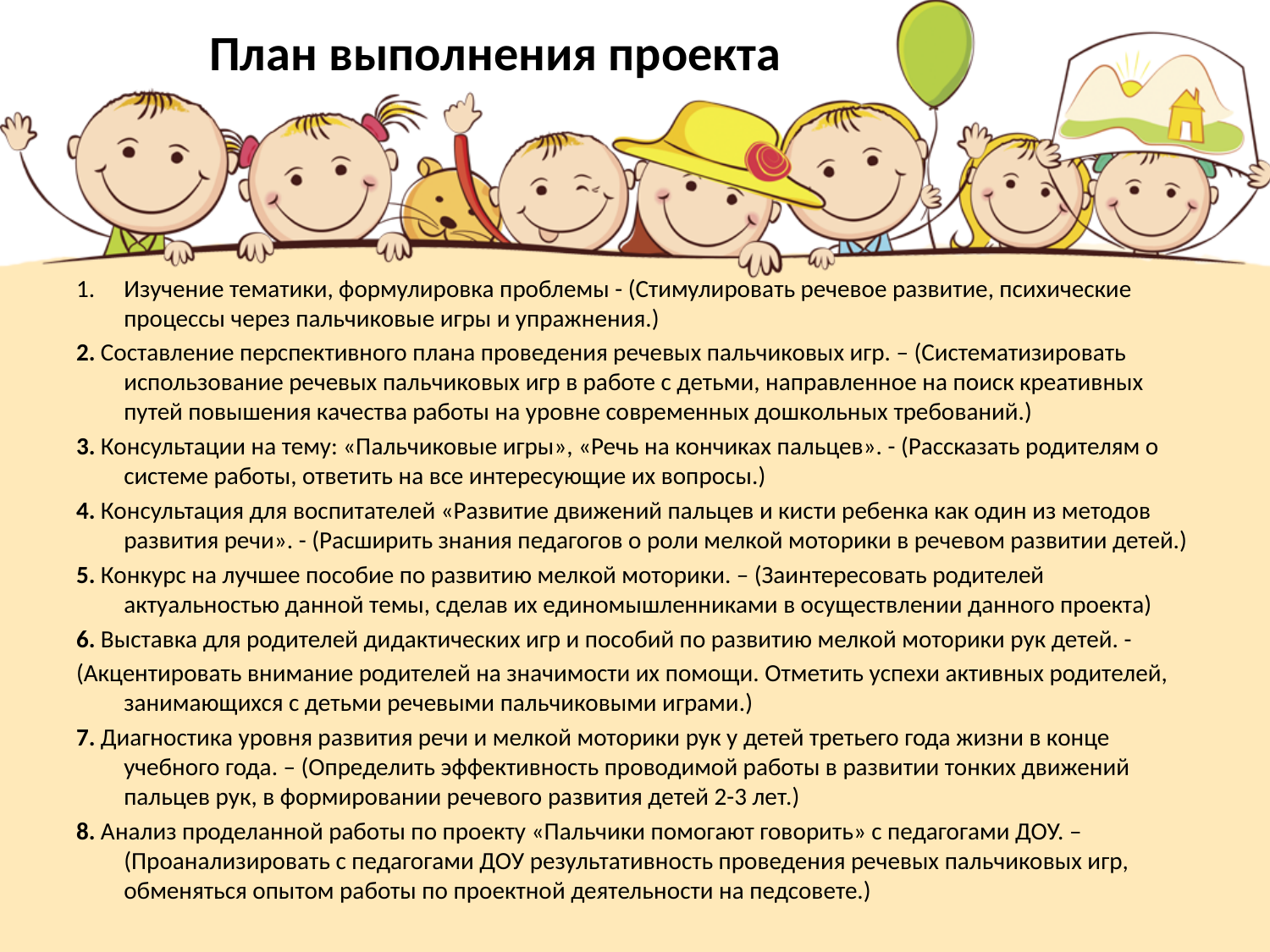

# План выполнения проекта
Изучение тематики, формулировка проблемы - (Стимулировать речевое развитие, психические процессы через пальчиковые игры и упражнения.)
2. Составление перспективного плана проведения речевых пальчиковых игр. – (Систематизировать использование речевых пальчиковых игр в работе с детьми, направленное на поиск креативных путей повышения качества работы на уровне современных дошкольных требований.)
3. Консультации на тему: «Пальчиковые игры», «Речь на кончиках пальцев». - (Рассказать родителям о системе работы, ответить на все интересующие их вопросы.)
4. Консультация для воспитателей «Развитие движений пальцев и кисти ребенка как один из методов развития речи». - (Расширить знания педагогов о роли мелкой моторики в речевом развитии детей.)
5. Конкурс на лучшее пособие по развитию мелкой моторики. – (Заинтересовать родителей актуальностью данной темы, сделав их единомышленниками в осуществлении данного проекта)
6. Выставка для родителей дидактических игр и пособий по развитию мелкой моторики рук детей. -
(Акцентировать внимание родителей на значимости их помощи. Отметить успехи активных родителей, занимающихся с детьми речевыми пальчиковыми играми.)
7. Диагностика уровня развития речи и мелкой моторики рук у детей третьего года жизни в конце учебного года. – (Определить эффективность проводимой работы в развитии тонких движений пальцев рук, в формировании речевого развития детей 2-3 лет.)
8. Анализ проделанной работы по проекту «Пальчики помогают говорить» с педагогами ДОУ. – (Проанализировать с педагогами ДОУ результативность проведения речевых пальчиковых игр, обменяться опытом работы по проектной деятельности на педсовете.)